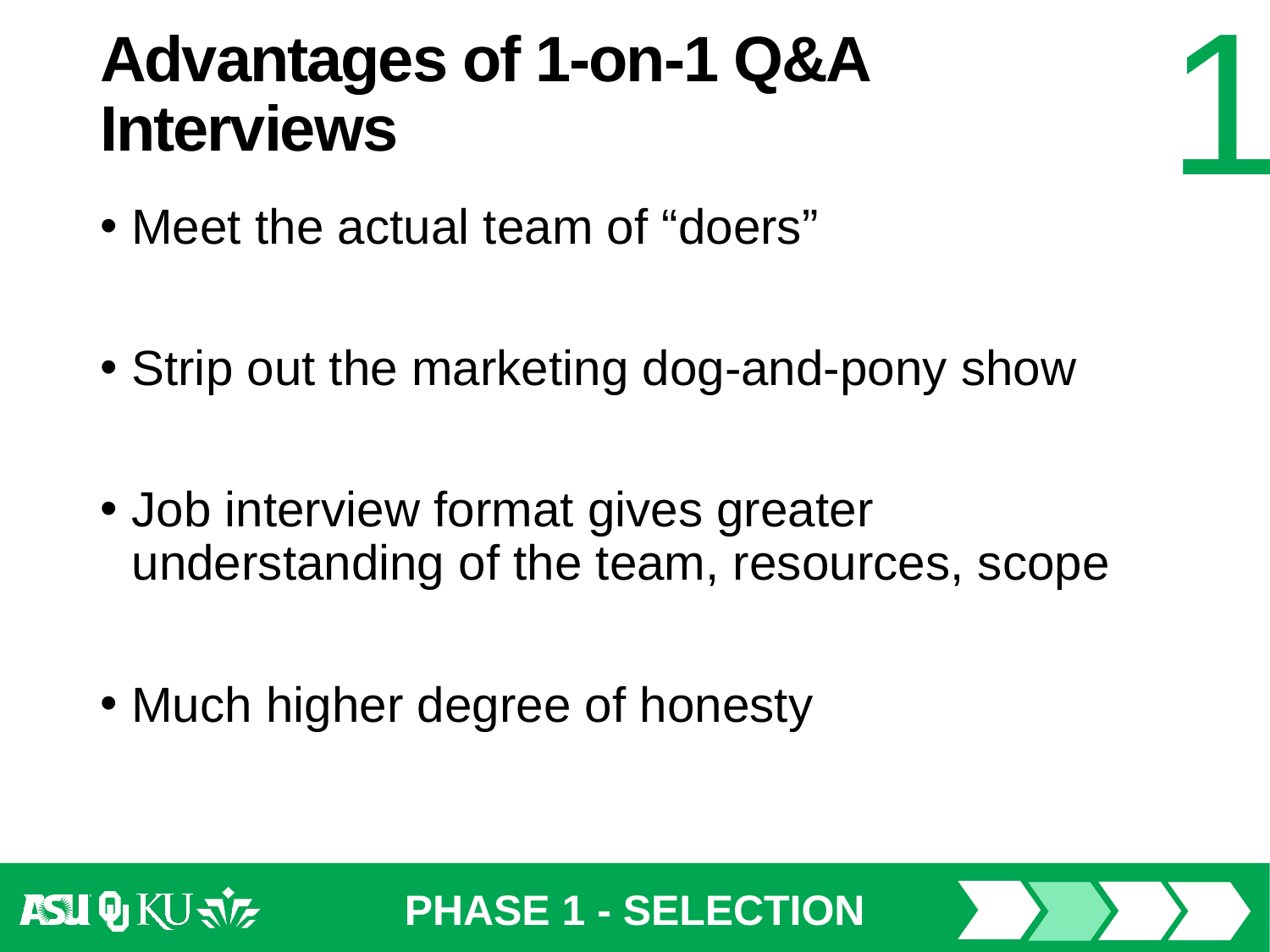

# Advantages of 1-on-1 Q&A Interviews
Meet the actual team of “doers”

Strip out the marketing dog-and-pony show

Job interview format gives greater understanding of the team, resources, scope

Much higher degree of honesty